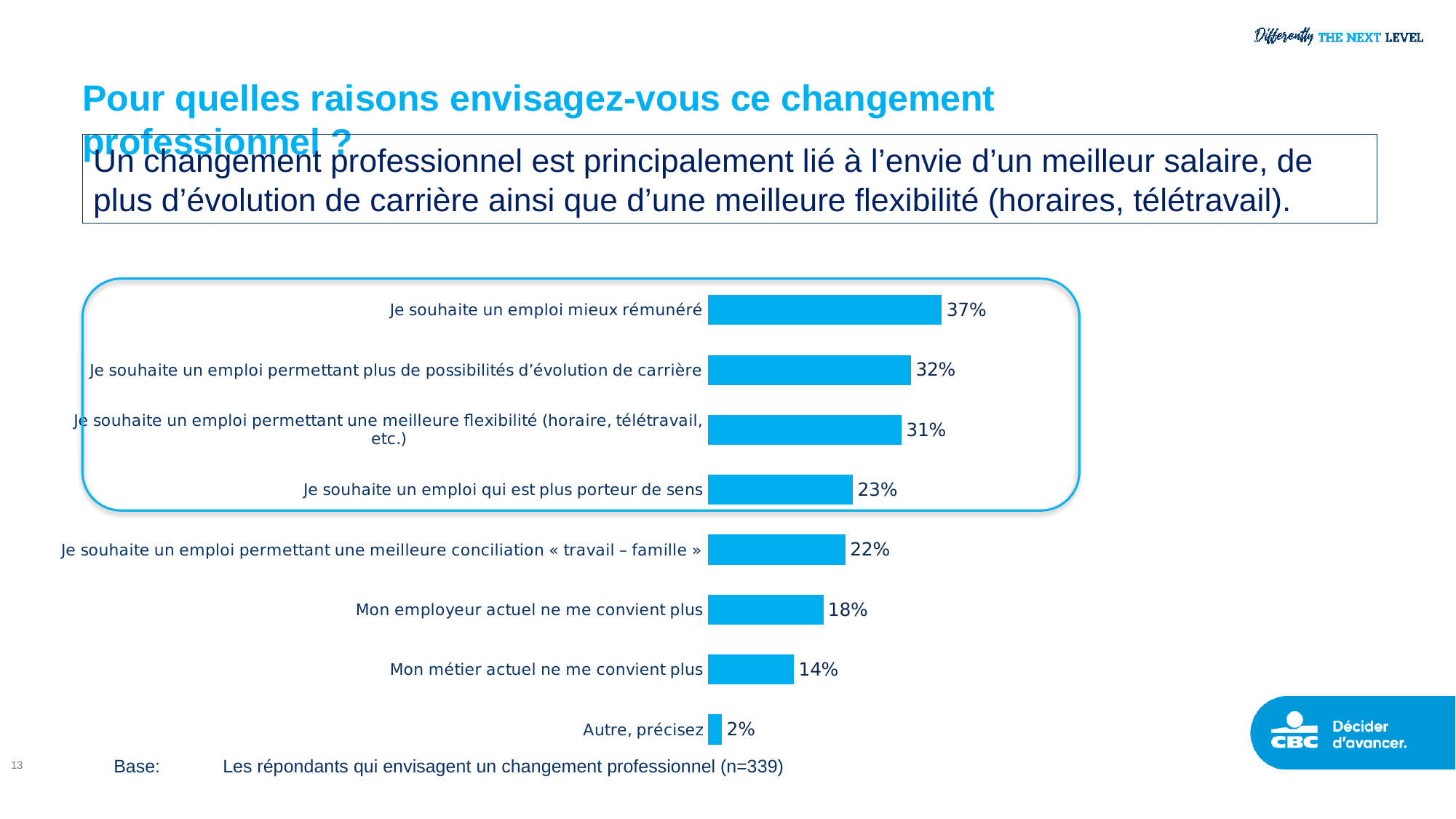

# Pour quelles raisons envisagez-vous ce changement professionnel ?
Un changement professionnel est principalement lié à l’envie d’un meilleur salaire, de plus d’évolution de carrière ainsi que d’une meilleure flexibilité (horaires, télétravail).

### Chart

| Category | 2023 |
|---|---|
| Je souhaite un emploi mieux rémunéré | 37.07 |
| Je souhaite un emploi permettant plus de possibilités d’évolution de carrière | 32.21 |
| Je souhaite un emploi permettant une meilleure flexibilité (horaire, télétravail, etc.) | 30.7 |
| Je souhaite un emploi qui est plus porteur de sens | 23.01 |
| Je souhaite un emploi permettant une meilleure conciliation « travail – famille » | 21.83 |
| Mon employeur actuel ne me convient plus | 18.33 |
| Mon métier actuel ne me convient plus | 13.69 |
| Autre, précisez | 2.3 |
13
Base:	Les répondants qui envisagent un changement professionnel (n=339)